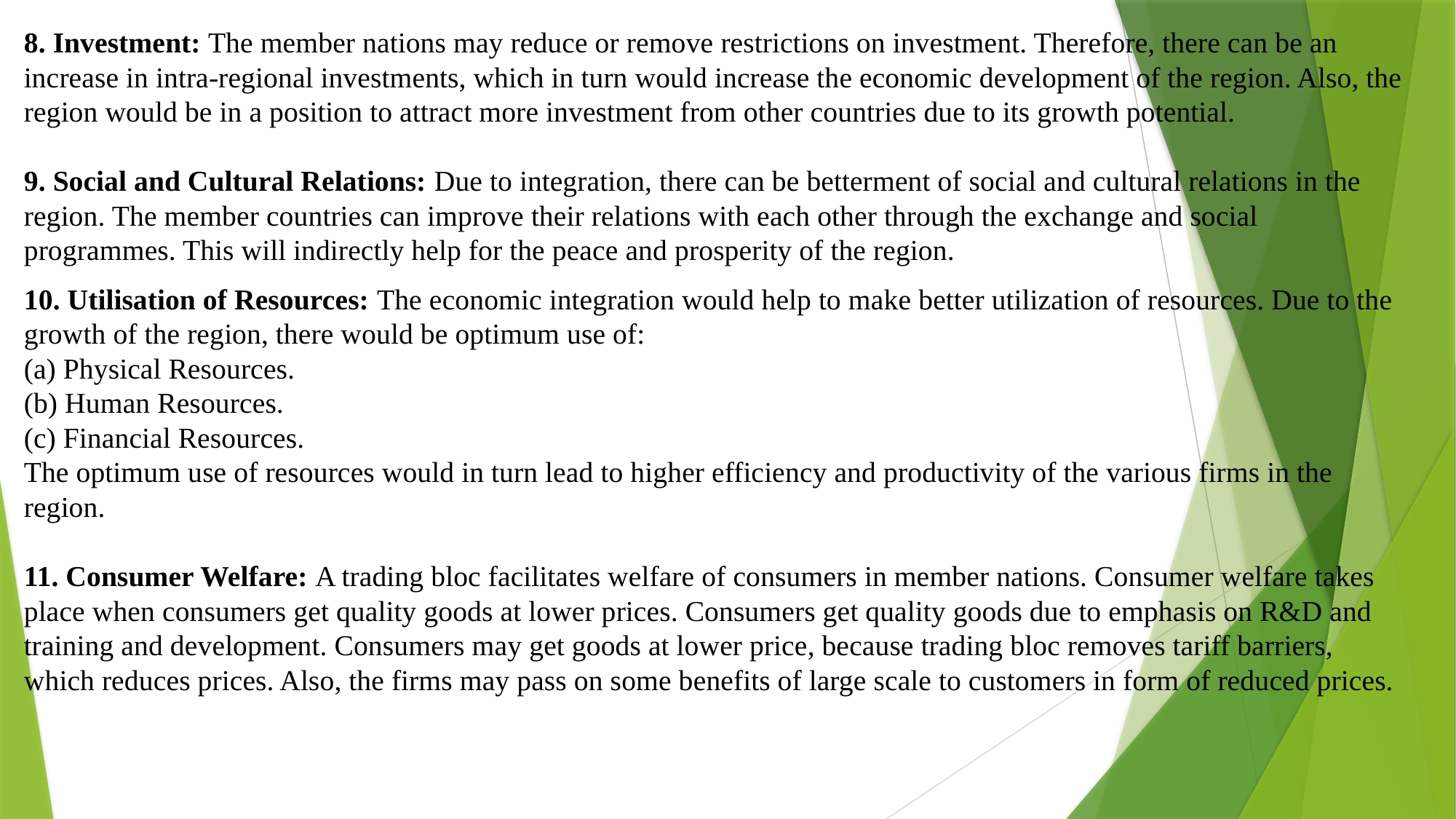

8. Investment: The member nations may reduce or remove restrictions on investment. Therefore, there can be an increase in intra-regional investments, which in turn would increase the economic development of the region. Also, the region would be in a position to attract more investment from other countries due to its growth potential.
9. Social and Cultural Relations: Due to integration, there can be betterment of social and cultural relations in the region. The member countries can improve their relations with each other through the exchange and social programmes. This will indirectly help for the peace and prosperity of the region.
10. Utilisation of Resources: The economic integration would help to make better utilization of resources. Due to the growth of the region, there would be optimum use of:
(a) Physical Resources.
(b) Human Resources.
(c) Financial Resources.
The optimum use of resources would in turn lead to higher efficiency and productivity of the various firms in the region.
11. Consumer Welfare: A trading bloc facilitates welfare of consumers in member nations. Consumer welfare takes place when consumers get quality goods at lower prices. Consumers get quality goods due to emphasis on R&D and training and development. Consumers may get goods at lower price, because trading bloc removes tariff barriers, which reduces prices. Also, the firms may pass on some benefits of large scale to customers in form of reduced prices.